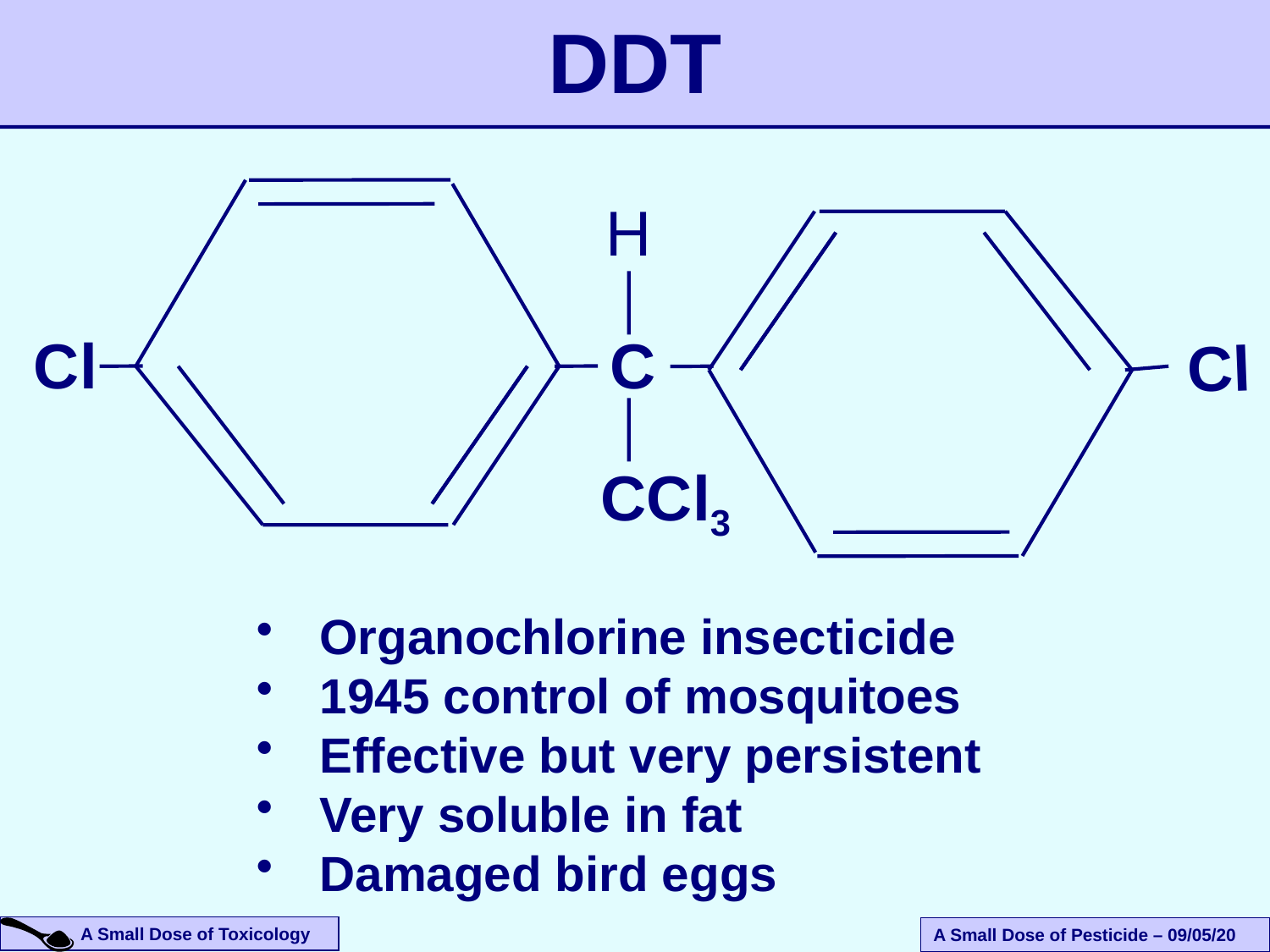

# DDT

H

Cl
C
Cl

CCl3

Organochlorine insecticide
1945 control of mosquitoes
Effective but very persistent
Very soluble in fat
Damaged bird eggs